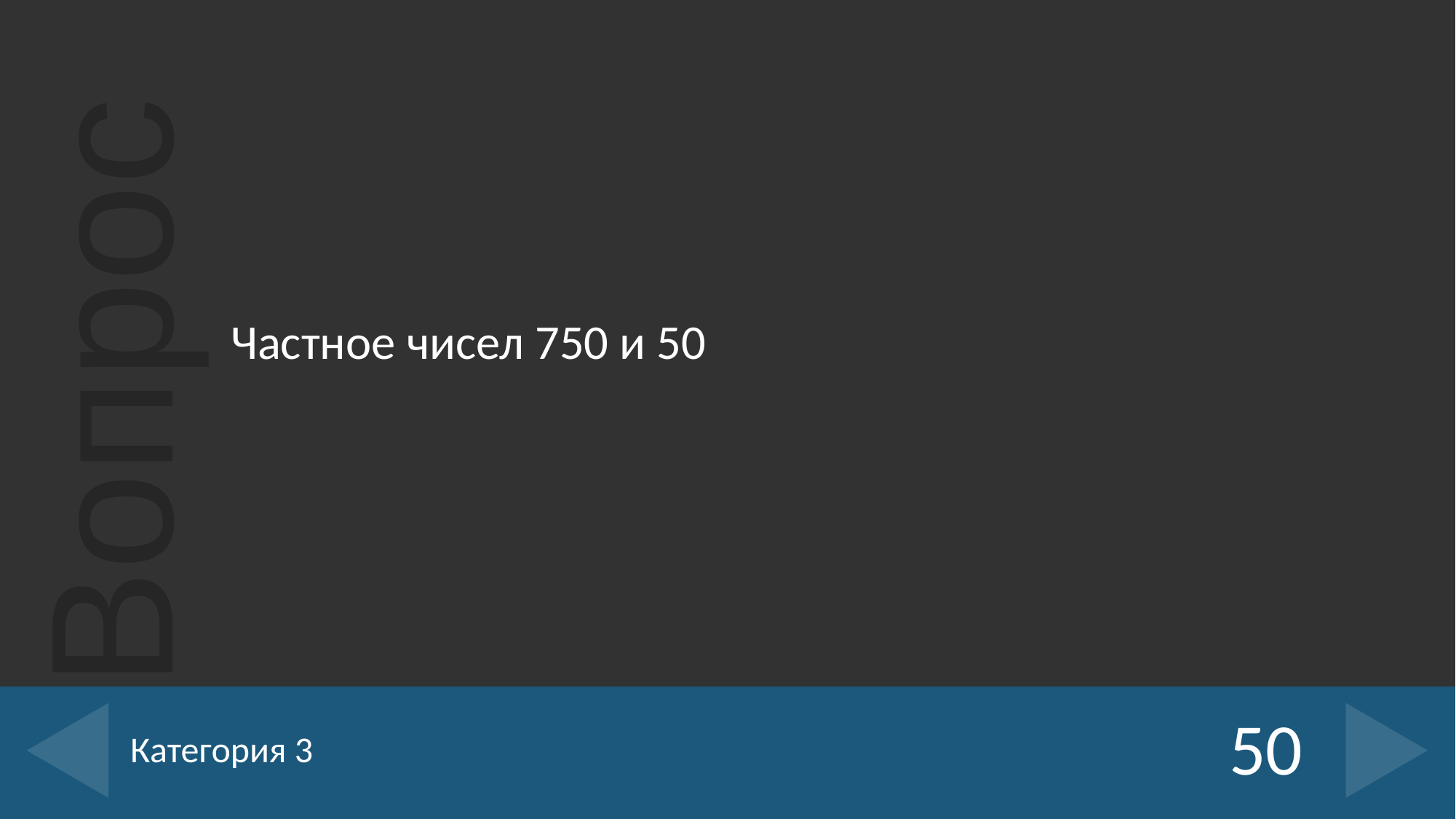

Частное чисел 750 и 50
# Категория 3
50